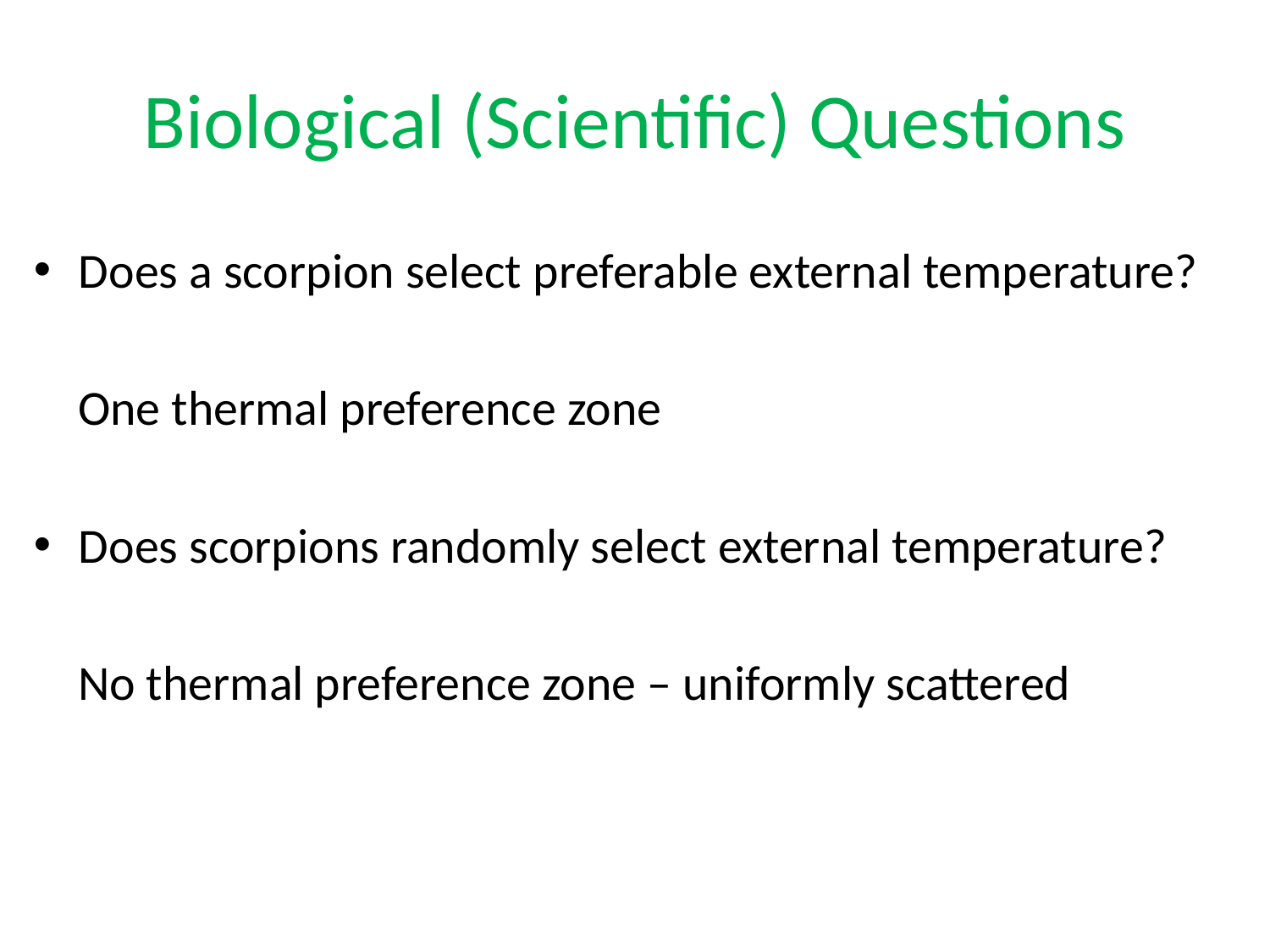

# Biological (Scientific) Questions
Does a scorpion select preferable external temperature?

    One thermal preference zone

Does scorpions randomly select external temperature?

    No thermal preference zone – uniformly scattered